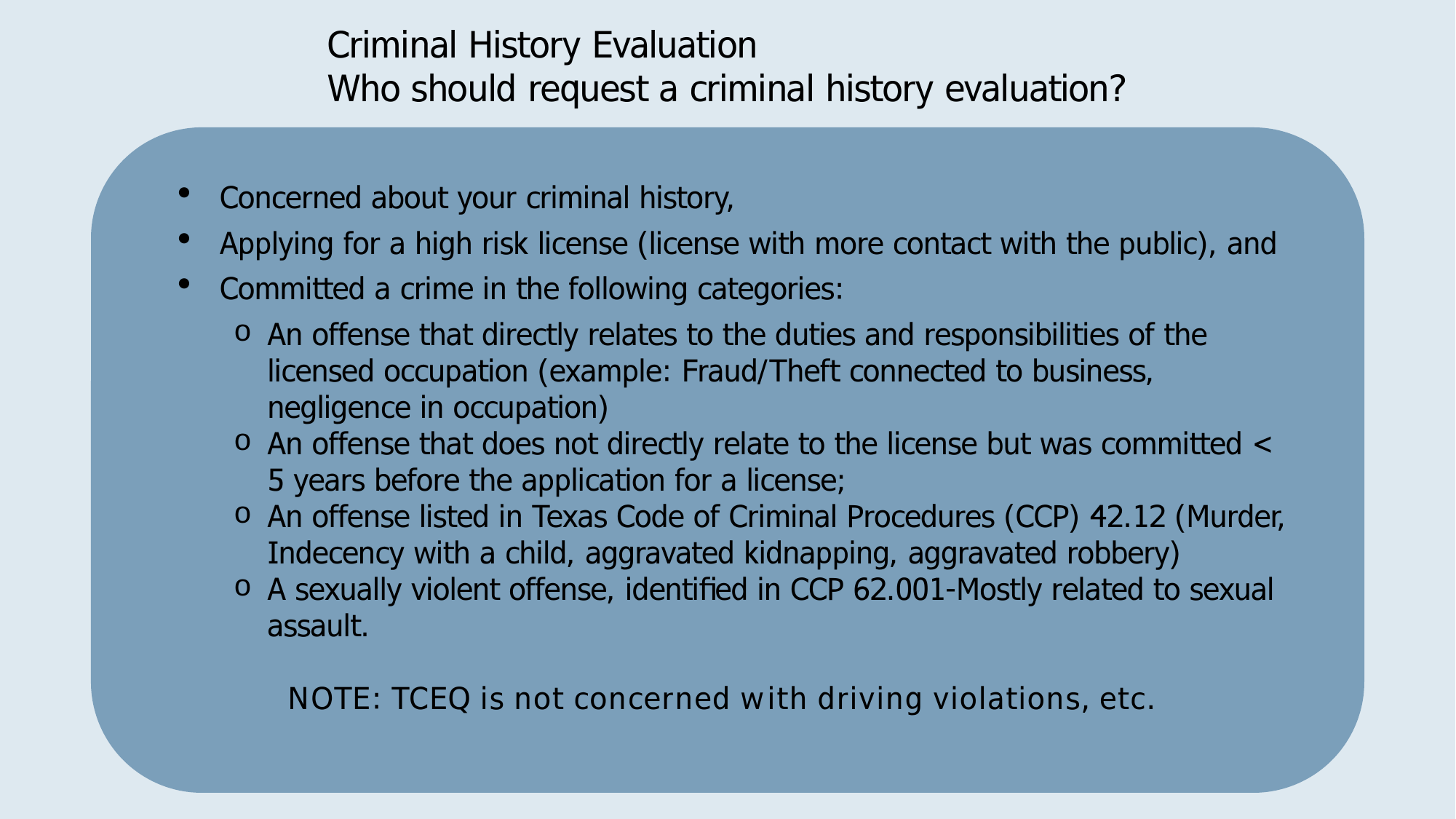

Criminal History Evaluation
Who should request a criminal history evaluation?

Concerned about your criminal history,
Applying for a high risk license (license with more contact with the public), and
Committed a crime in the following categories:
An offense that directly relates to the duties and responsibilities of the licensed occupation (example: Fraud/Theft connected to business, negligence in occupation)
An offense that does not directly relate to the license but was committed < 5 years before the application for a license;
An offense listed in Texas Code of Criminal Procedures (CCP) 42.12 (Murder, Indecency with a child, aggravated kidnapping, aggravated robbery)
A sexually violent offense, identified in CCP 62.001-Mostly related to sexual assault.

NOTE: TCEQ is not concerned with driving violations, etc.